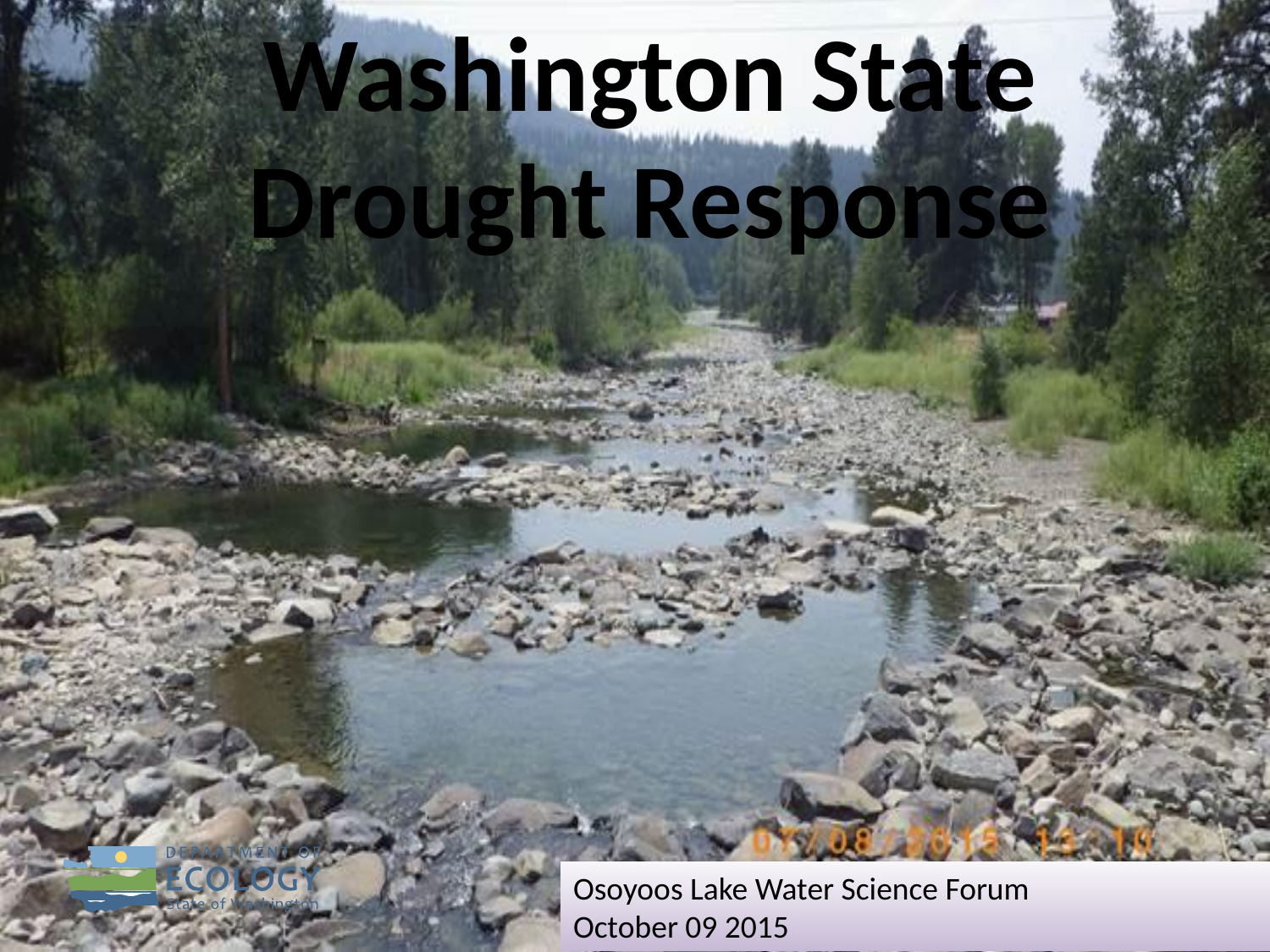

# Washington State Drought Response
Osoyoos Lake Water Science Forum
October 09 2015
1